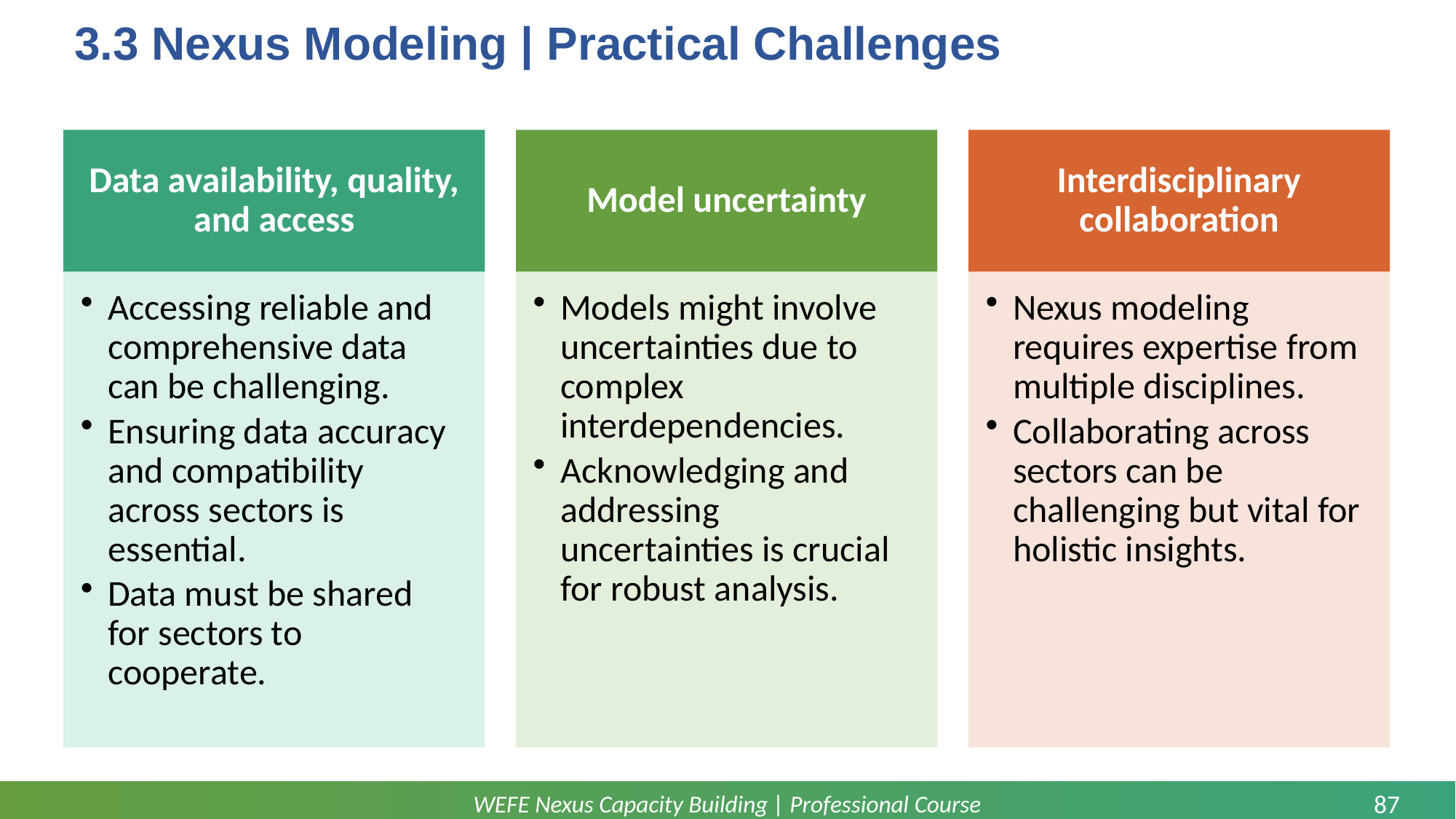

# 3.3 Nexus Modeling | Practical Challenges
Data availability, quality, and access
Model uncertainty
Interdisciplinary collaboration
Accessing reliable and comprehensive data can be challenging.
Ensuring data accuracy and compatibility across sectors is essential.
Data must be shared for sectors to cooperate.
Models might involve uncertainties due to complex interdependencies.
Acknowledging and addressing uncertainties is crucial for robust analysis.
Nexus modeling requires expertise from multiple disciplines.
Collaborating across sectors can be challenging but vital for holistic insights.